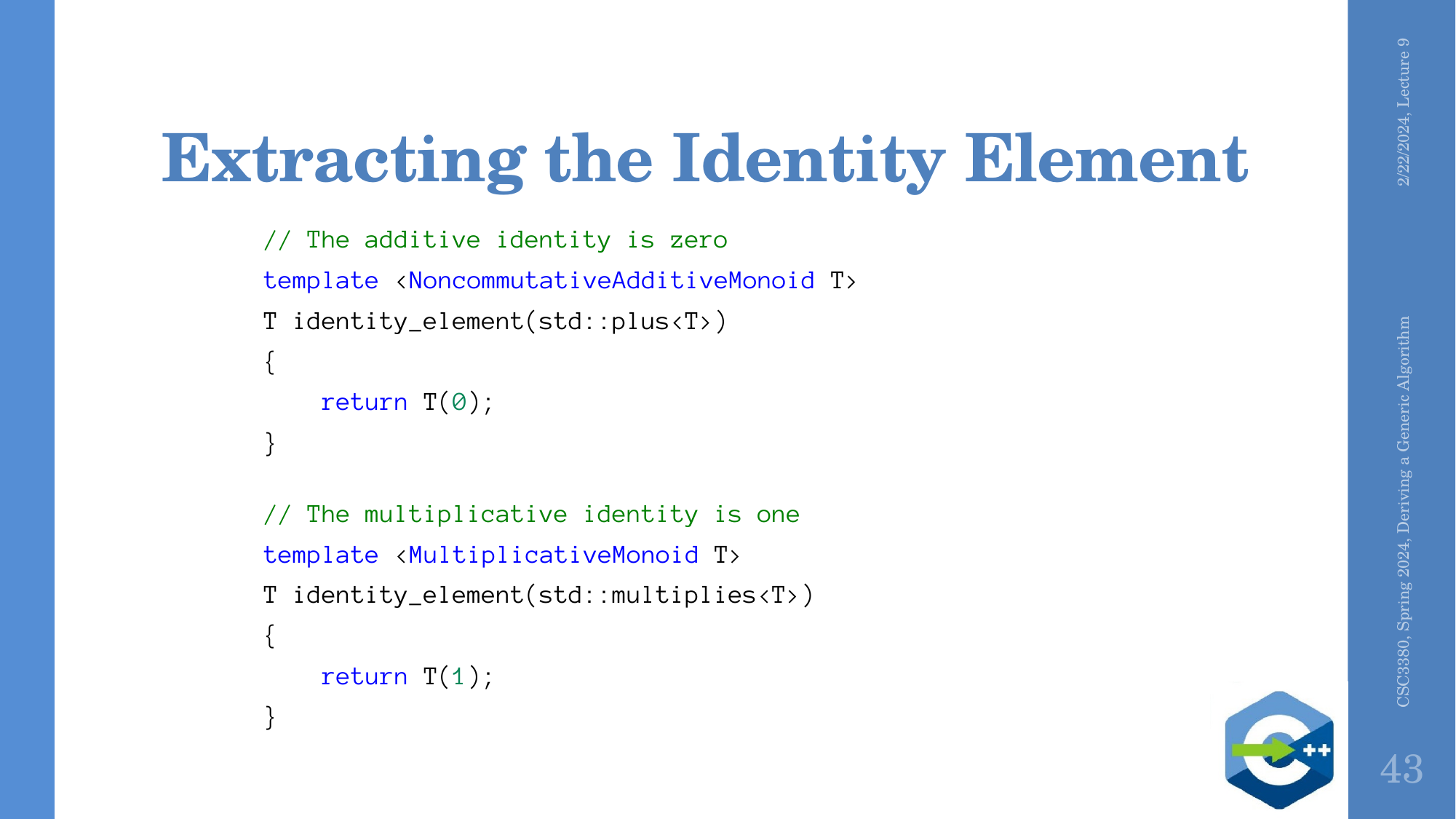

# Extracting the Identity Element
2/22/2024, Lecture 9
// The additive identity is zero
template <NoncommutativeAdditiveMonoid T>
T identity_element(std::plus<T>)
{
    return T(0);
}
// The multiplicative identity is one
template <MultiplicativeMonoid T>
T identity_element(std::multiplies<T>)
{
    return T(1);
}

CSC3380, Spring 2024, Deriving a Generic Algorithm
43